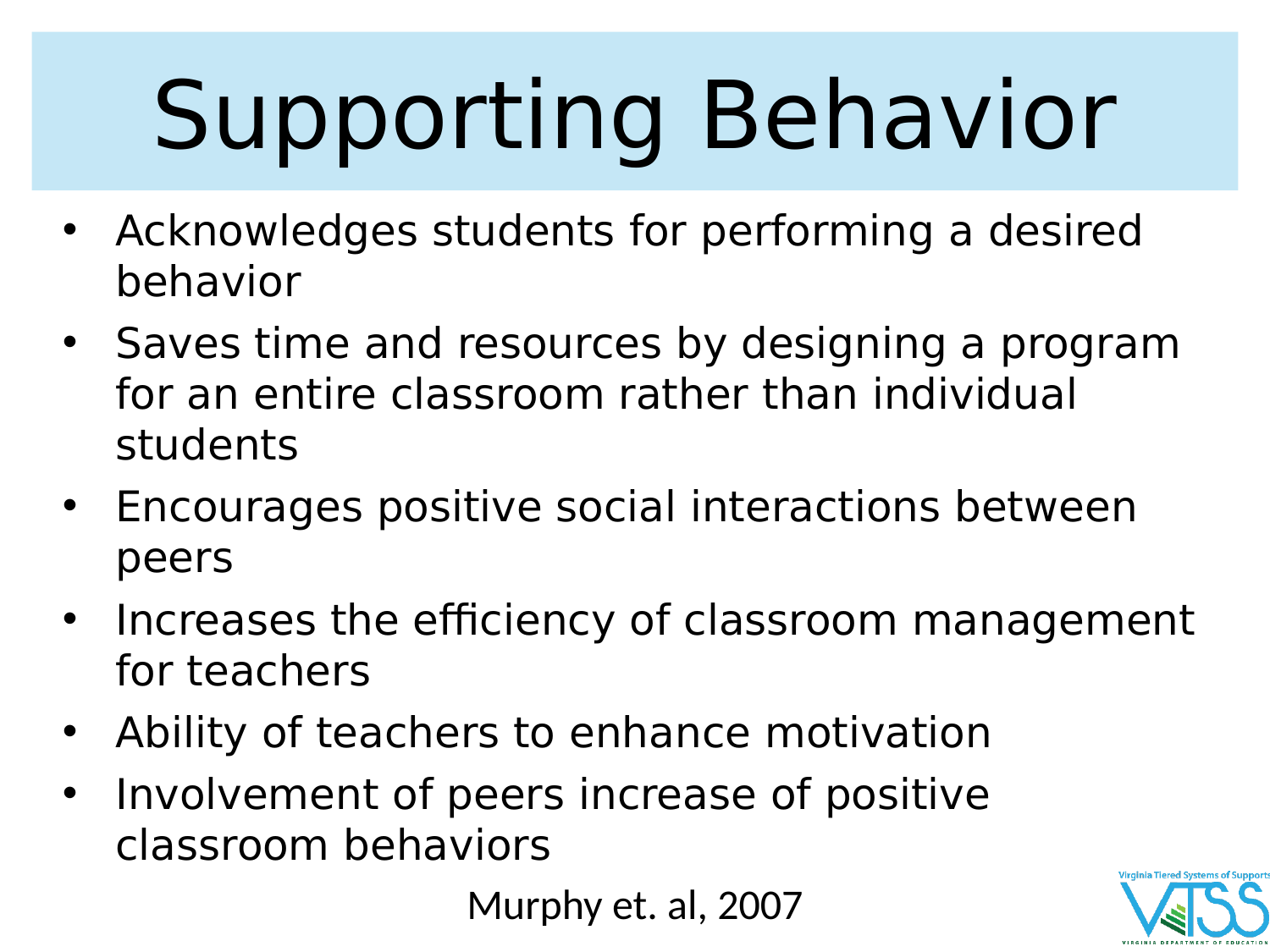

# Supporting Behavior
Acknowledges students for performing a desired behavior
Saves time and resources by designing a program for an entire classroom rather than individual students
Encourages positive social interactions between peers
Increases the efficiency of classroom management for teachers
Ability of teachers to enhance motivation
Involvement of peers increase of positive classroom behaviors
Murphy et. al, 2007